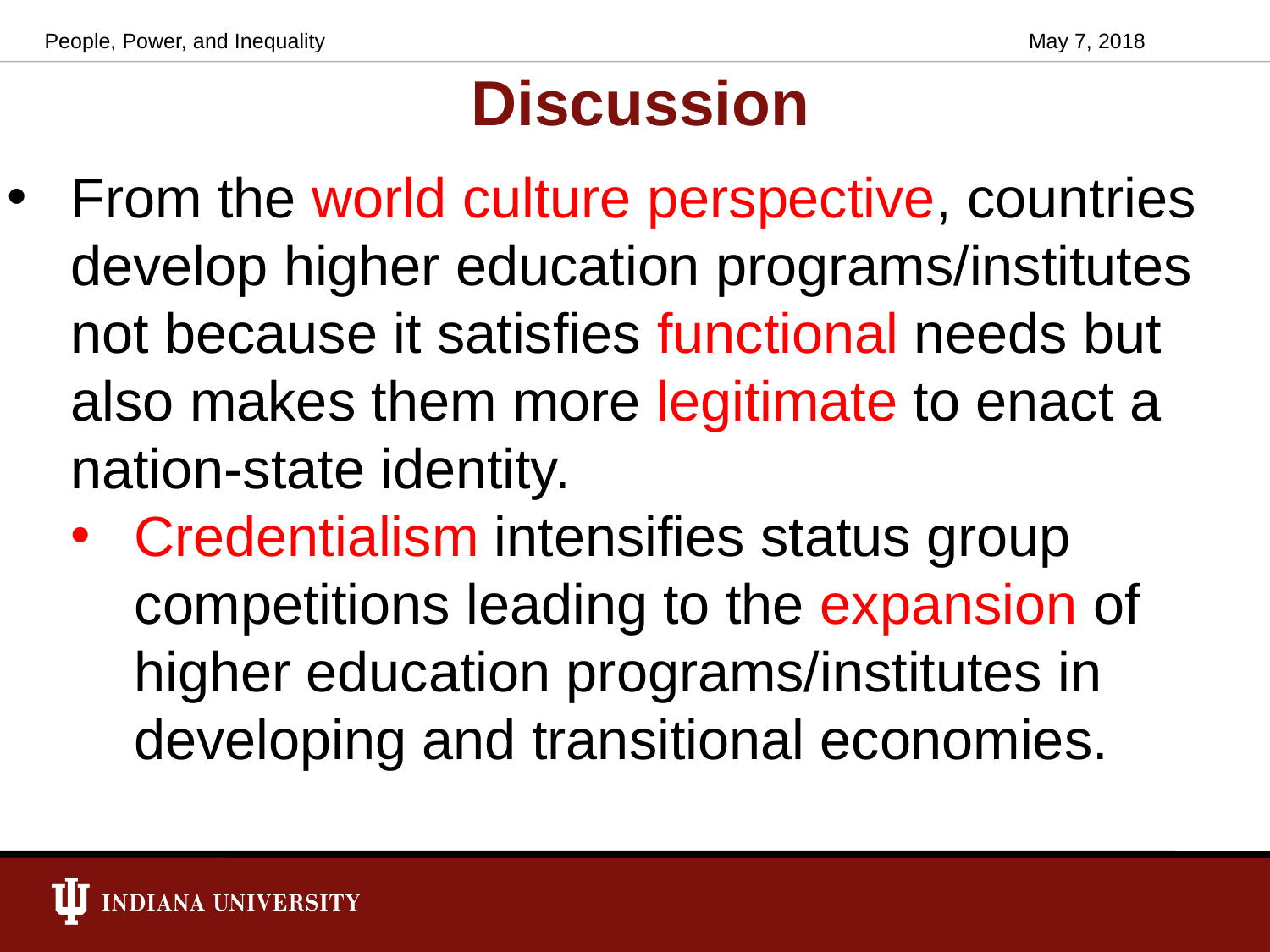

People, Power, and Inequality
May 7, 2018
# Discussion
From the world culture perspective, countries develop higher education programs/institutes not because it satisfies functional needs but also makes them more legitimate to enact a nation-state identity.
Credentialism intensifies status group competitions leading to the expansion of higher education programs/institutes in developing and transitional economies.